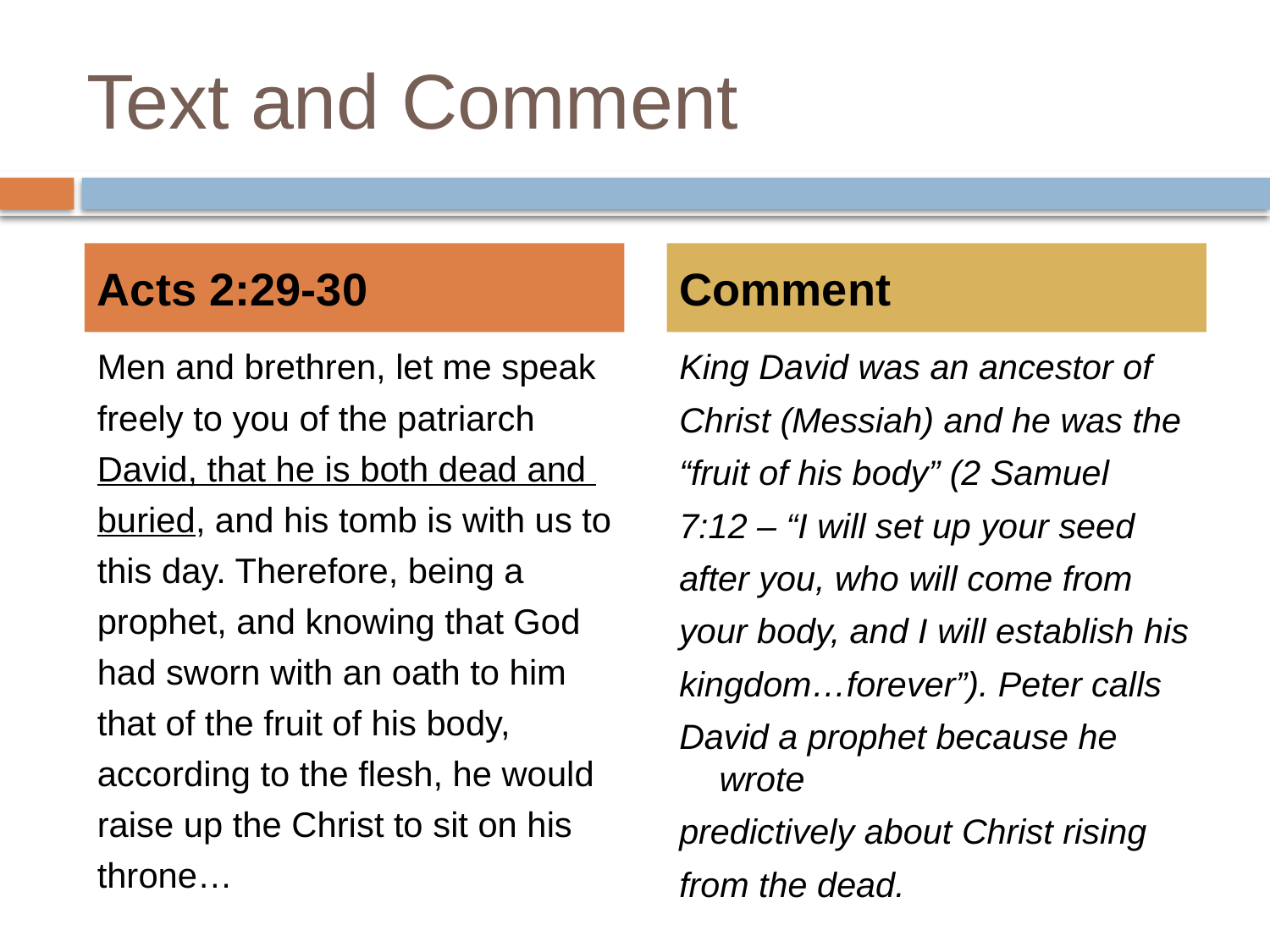

# Text and Comment
Acts 2:29-30
Comment
King David was an ancestor of
Christ (Messiah) and he was the
“fruit of his body” (2 Samuel
7:12 – “I will set up your seed
after you, who will come from
your body, and I will establish his
kingdom…forever”). Peter calls
David a prophet because he wrote
predictively about Christ rising
from the dead.

Men and brethren, let me speak
freely to you of the patriarch
David, that he is both dead and
buried, and his tomb is with us to
this day. Therefore, being a
prophet, and knowing that God
had sworn with an oath to him
that of the fruit of his body,
according to the flesh, he would
raise up the Christ to sit on his
throne…